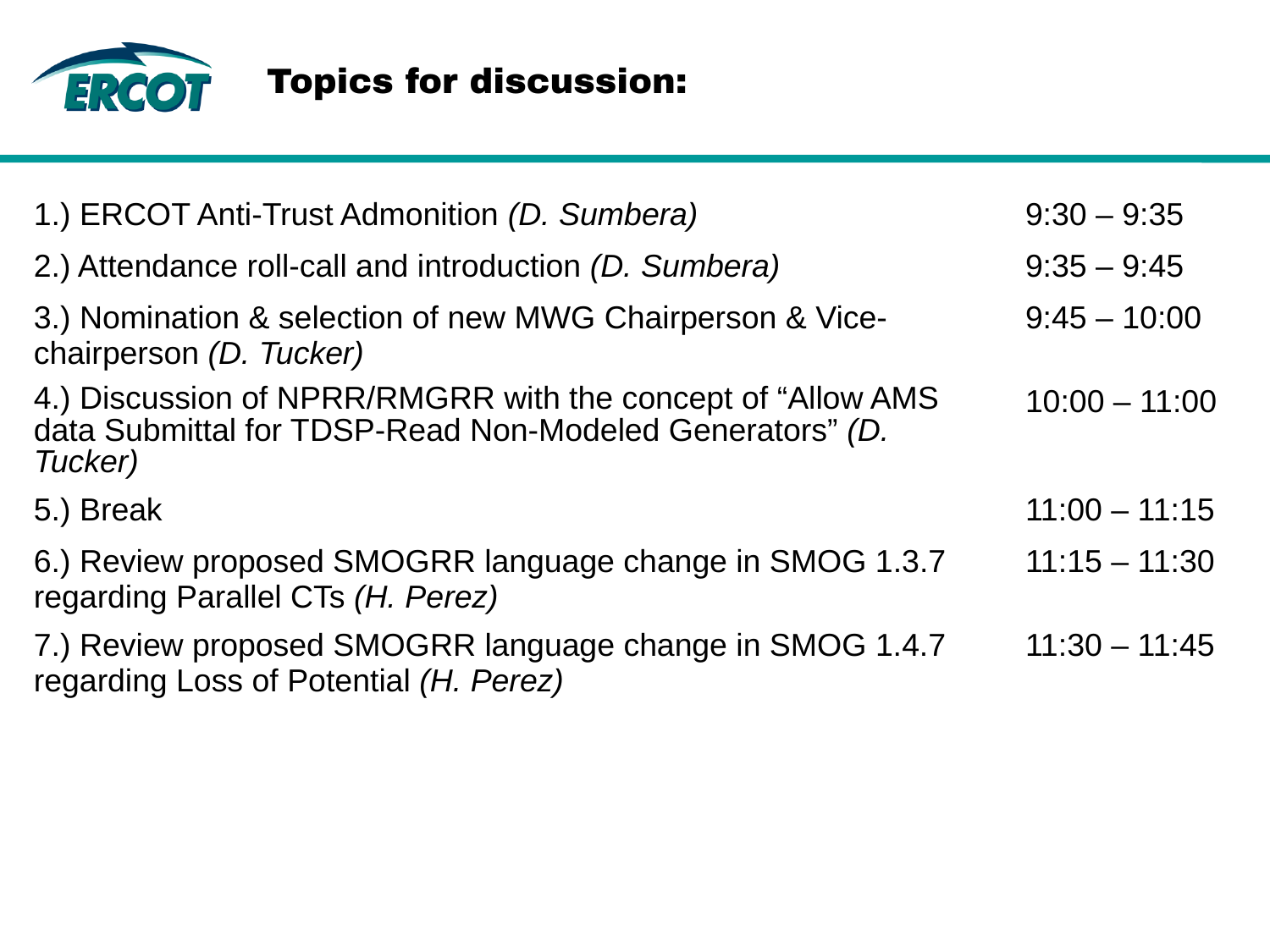

Topics for discussion:
| 1.) ERCOT Anti-Trust Admonition (D. Sumbera) | 9:30 – 9:35 |
| --- | --- |
| 2.) Attendance roll-call and introduction (D. Sumbera) | 9:35 – 9:45 |
| 3.) Nomination & selection of new MWG Chairperson & Vice-chairperson (D. Tucker) | 9:45 – 10:00 |
| 4.) Discussion of NPRR/RMGRR with the concept of “Allow AMS data Submittal for TDSP-Read Non-Modeled Generators” (D. Tucker) | 10:00 – 11:00 |
| 5.) Break | 11:00 – 11:15 |
| 6.) Review proposed SMOGRR language change in SMOG 1.3.7 regarding Parallel CTs (H. Perez) | 11:15 – 11:30 |
| 7.) Review proposed SMOGRR language change in SMOG 1.4.7 regarding Loss of Potential (H. Perez) | 11:30 – 11:45 |
|  |  |